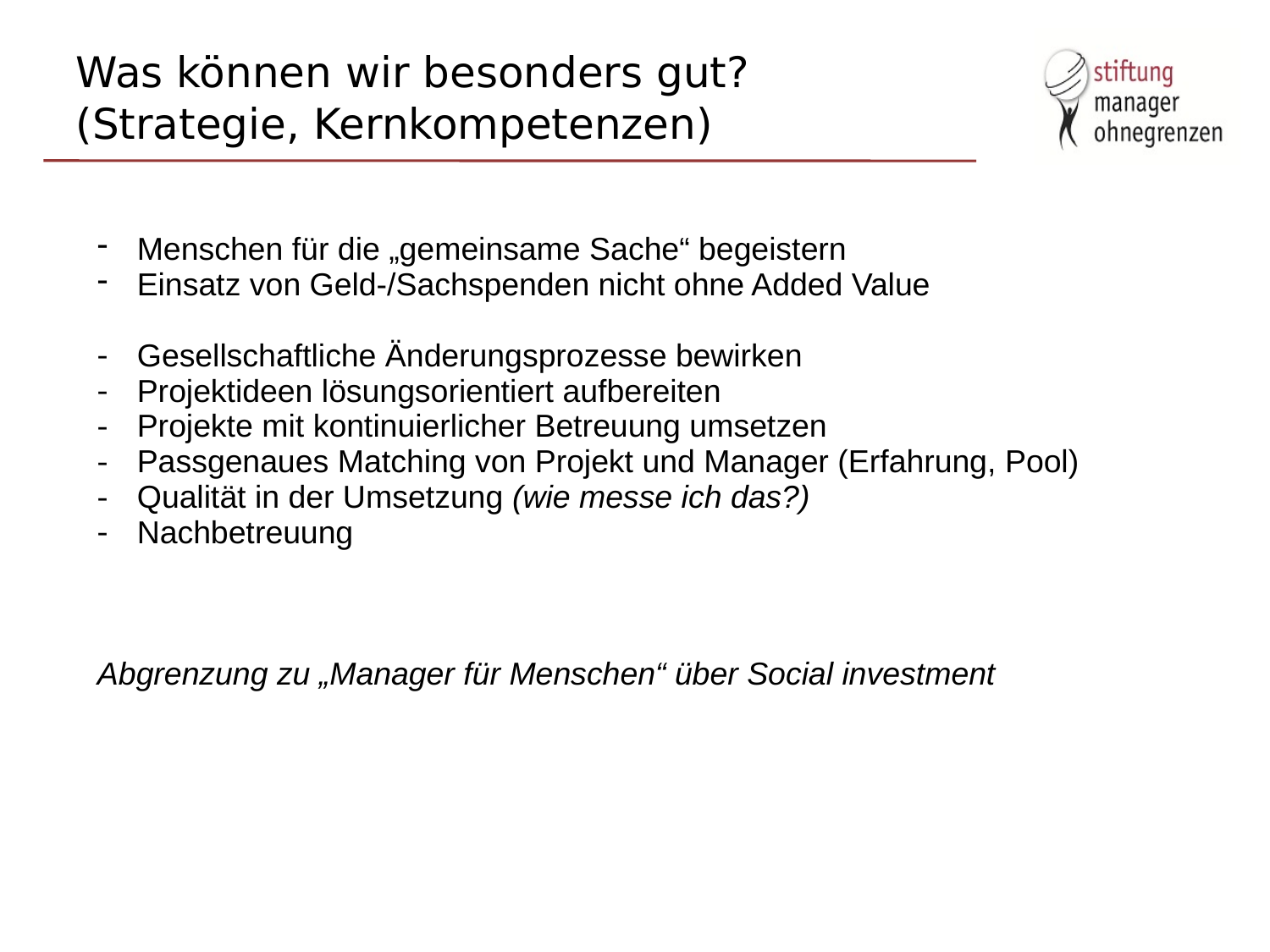

# Was können wir besonders gut? (Strategie, Kernkompetenzen)
Menschen für die „gemeinsame Sache“ begeistern
Einsatz von Geld-/Sachspenden nicht ohne Added Value

Gesellschaftliche Änderungsprozesse bewirken
Projektideen lösungsorientiert aufbereiten
Projekte mit kontinuierlicher Betreuung umsetzen
Passgenaues Matching von Projekt und Manager (Erfahrung, Pool)
Qualität in der Umsetzung (wie messe ich das?)
Nachbetreuung

Abgrenzung zu „Manager für Menschen“ über Social investment